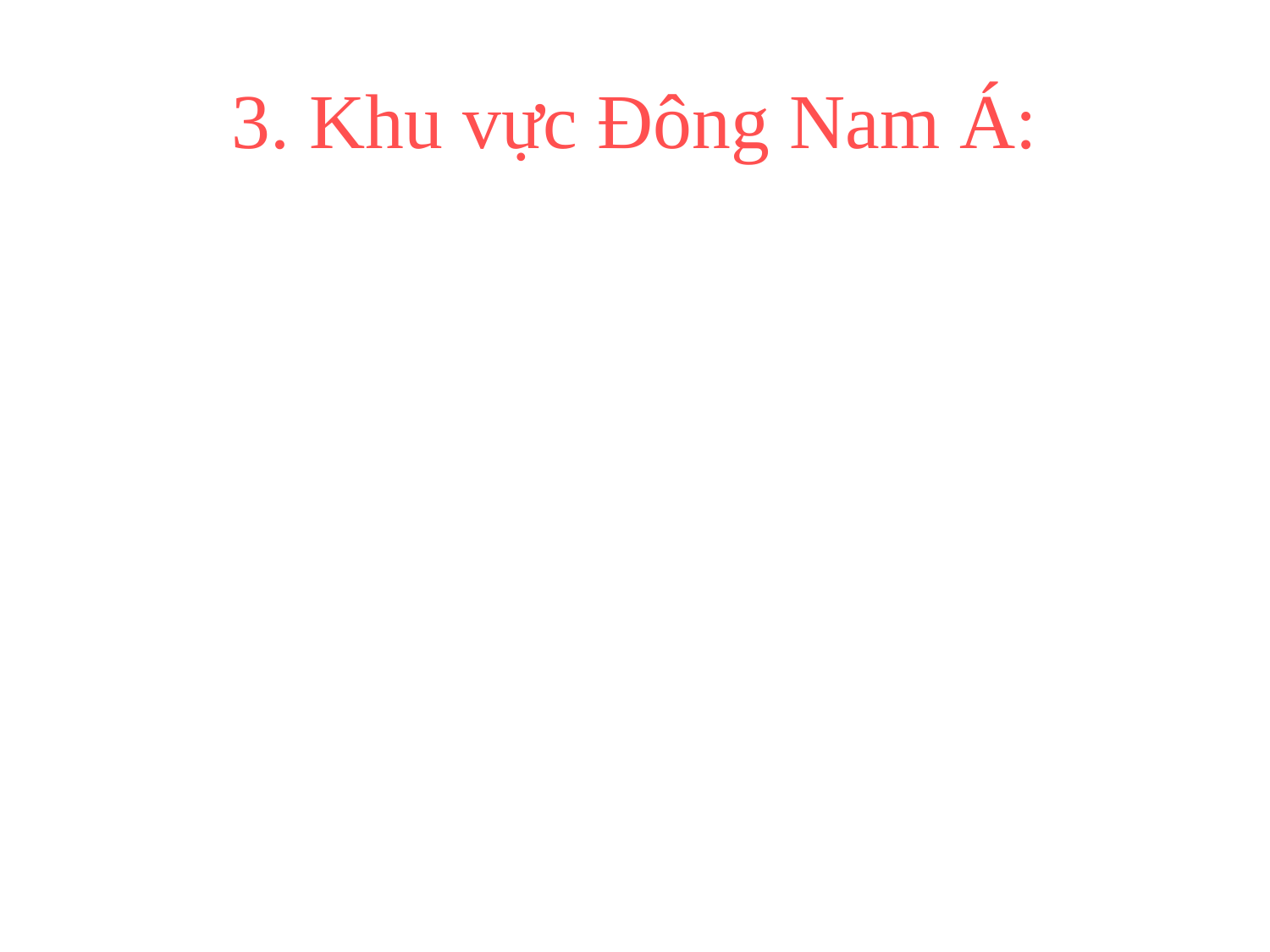

# 3. Khu vực Đông Nam Á: